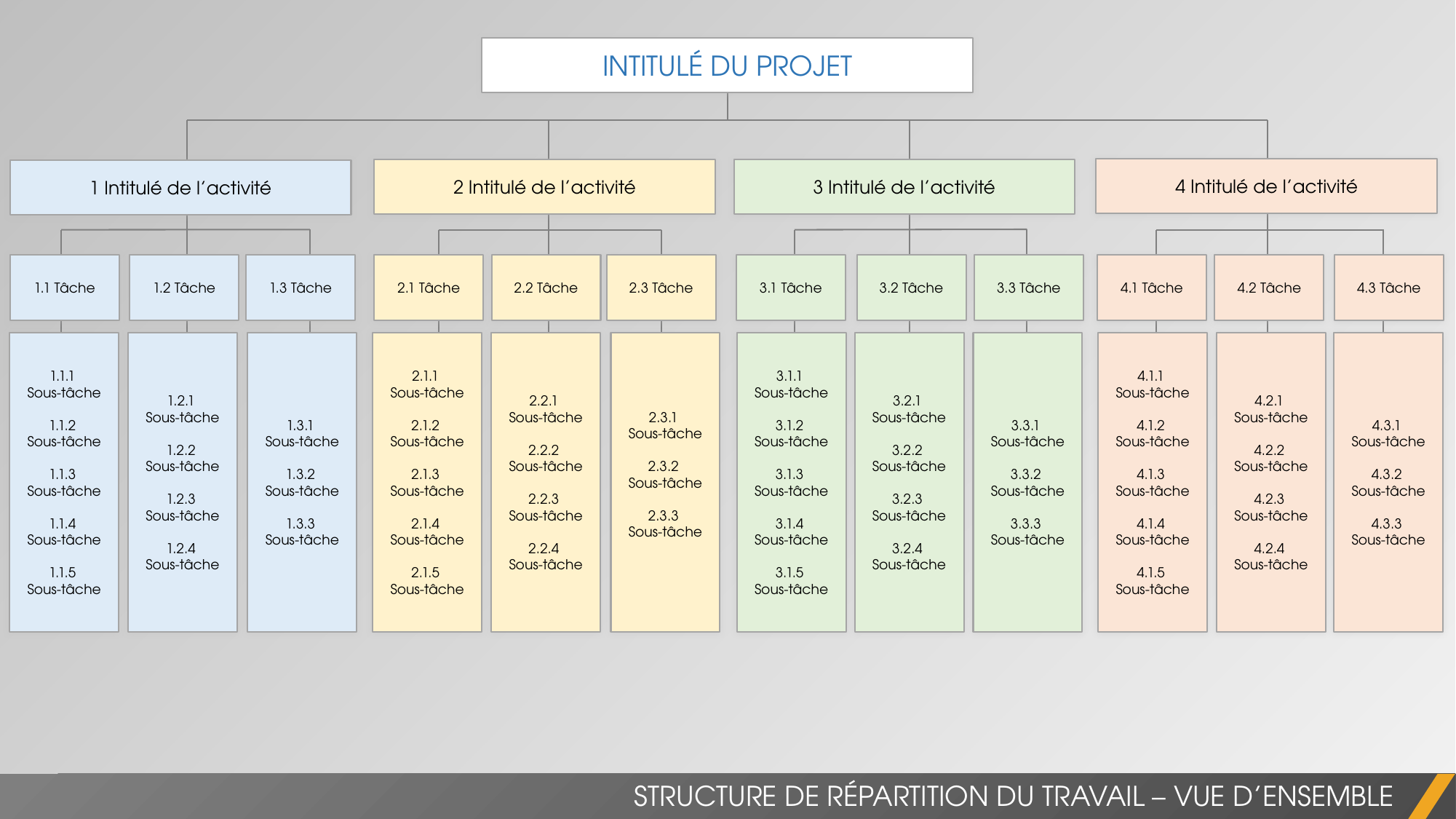

INTITULÉ DU PROJET
4 Intitulé de l’activité
2 Intitulé de l’activité
3 Intitulé de l’activité
1 Intitulé de l’activité
1.1 Tâche
1.2 Tâche
1.3 Tâche
2.1 Tâche
2.2 Tâche
2.3 Tâche
3.1 Tâche
3.2 Tâche
3.3 Tâche
4.1 Tâche
4.2 Tâche
4.3 Tâche
1.1.1
Sous-tâche

1.1.2
Sous-tâche

1.1.3
Sous-tâche

1.1.4
Sous-tâche

1.1.5
Sous-tâche
1.2.1
Sous-tâche

1.2.2
Sous-tâche

1.2.3
Sous-tâche

1.2.4
Sous-tâche
1.3.1
Sous-tâche

1.3.2
Sous-tâche

1.3.3
Sous-tâche
2.1.1
Sous-tâche

2.1.2
Sous-tâche

2.1.3
Sous-tâche

2.1.4
Sous-tâche

2.1.5
Sous-tâche
2.2.1
Sous-tâche

2.2.2
Sous-tâche

2.2.3
Sous-tâche

2.2.4
Sous-tâche
2.3.1
Sous-tâche

2.3.2
Sous-tâche

2.3.3
Sous-tâche

3.1.1
Sous-tâche

3.1.2
Sous-tâche

3.1.3
Sous-tâche

3.1.4
Sous-tâche

3.1.5
Sous-tâche
3.2.1
Sous-tâche

3.2.2
Sous-tâche

3.2.3
Sous-tâche

3.2.4
Sous-tâche
3.3.1
Sous-tâche

3.3.2
Sous-tâche

3.3.3
Sous-tâche
4.1.1
Sous-tâche

4.1.2
Sous-tâche

4.1.3
Sous-tâche

4.1.4
Sous-tâche

4.1.5
Sous-tâche
4.2.1
Sous-tâche

4.2.2
Sous-tâche

4.2.3
Sous-tâche

4.2.4
Sous-tâche
4.3.1
Sous-tâche

4.3.2
Sous-tâche

4.3.3
Sous-tâche
STRUCTURE DE RÉPARTITION DU TRAVAIL – VUE D’ENSEMBLE